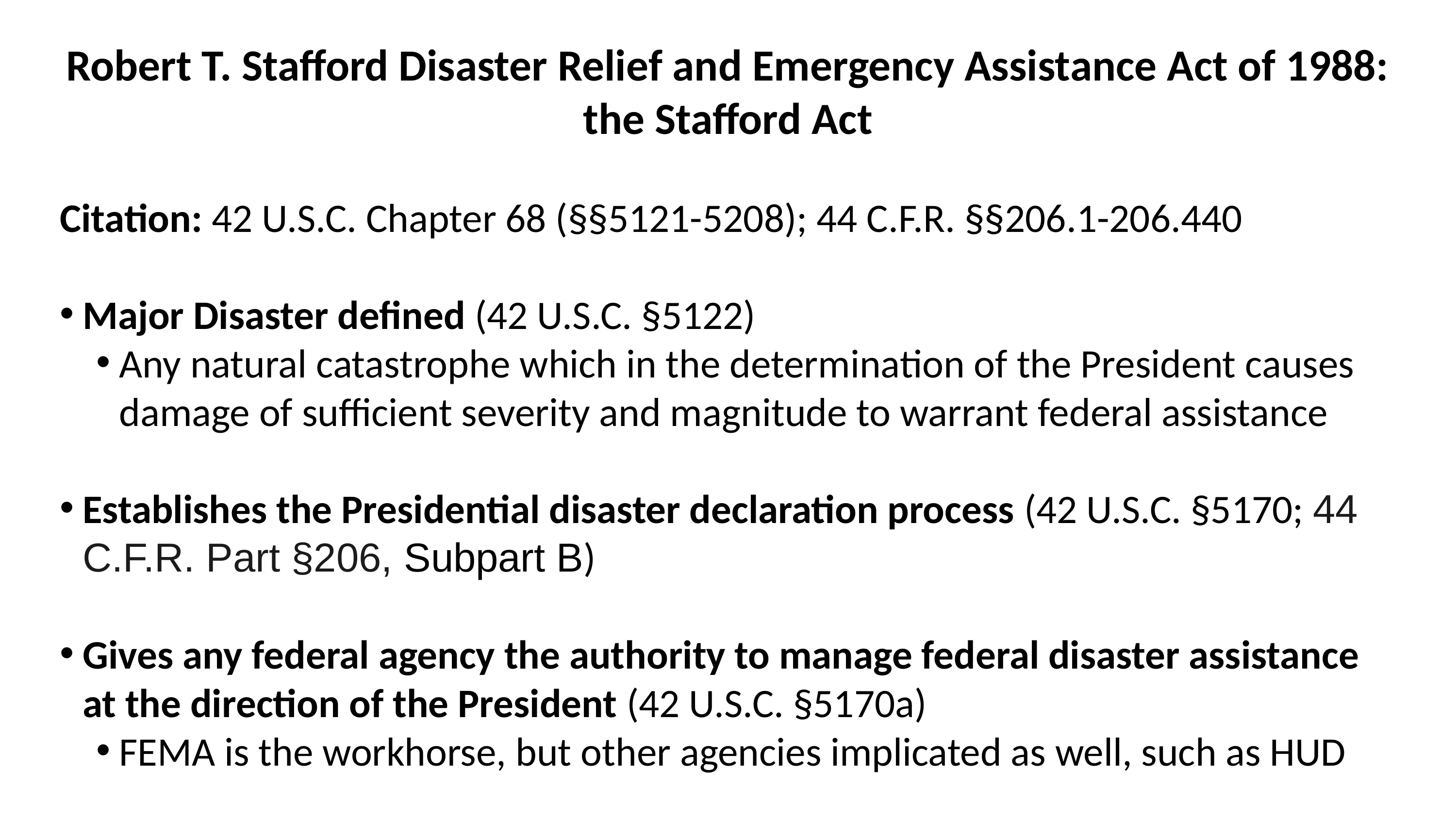

Robert T. Stafford Disaster Relief and Emergency Assistance Act of 1988: the Stafford Act

Citation: 42 U.S.C. Chapter 68 (§§5121-5208); 44 C.F.R. §§206.1-206.440

Major Disaster defined (42 U.S.C. §5122)
Any natural catastrophe which in the determination of the President causes damage of sufficient severity and magnitude to warrant federal assistance

Establishes the Presidential disaster declaration process (42 U.S.C. §5170; 44 C.F.R. Part §206, Subpart B)

Gives any federal agency the authority to manage federal disaster assistance at the direction of the President (42 U.S.C. §5170a)
FEMA is the workhorse, but other agencies implicated as well, such as HUD